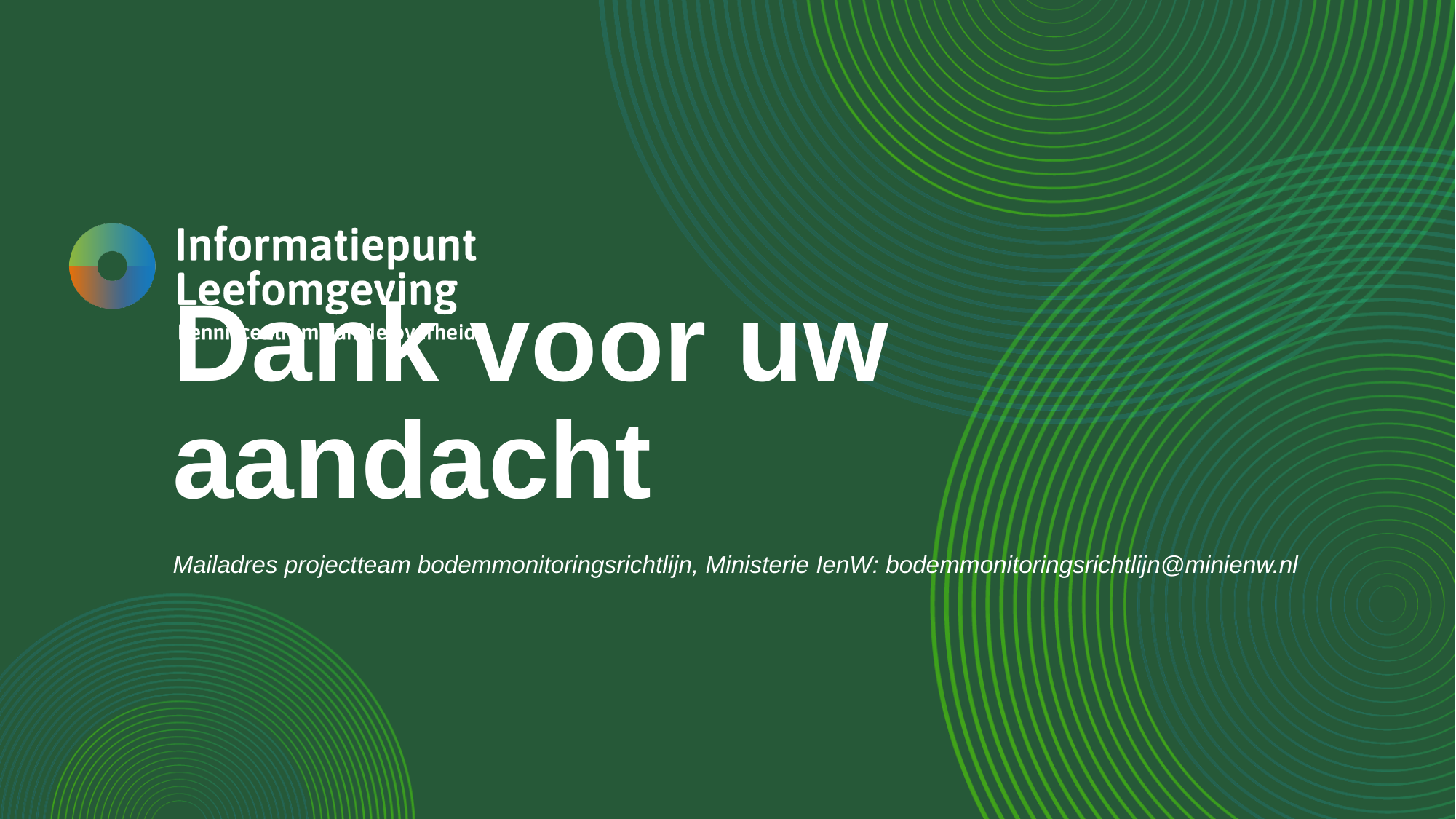

# Dank voor uw aandacht
Mailadres projectteam bodemmonitoringsrichtlijn, Ministerie IenW: bodemmonitoringsrichtlijn@minienw.nl